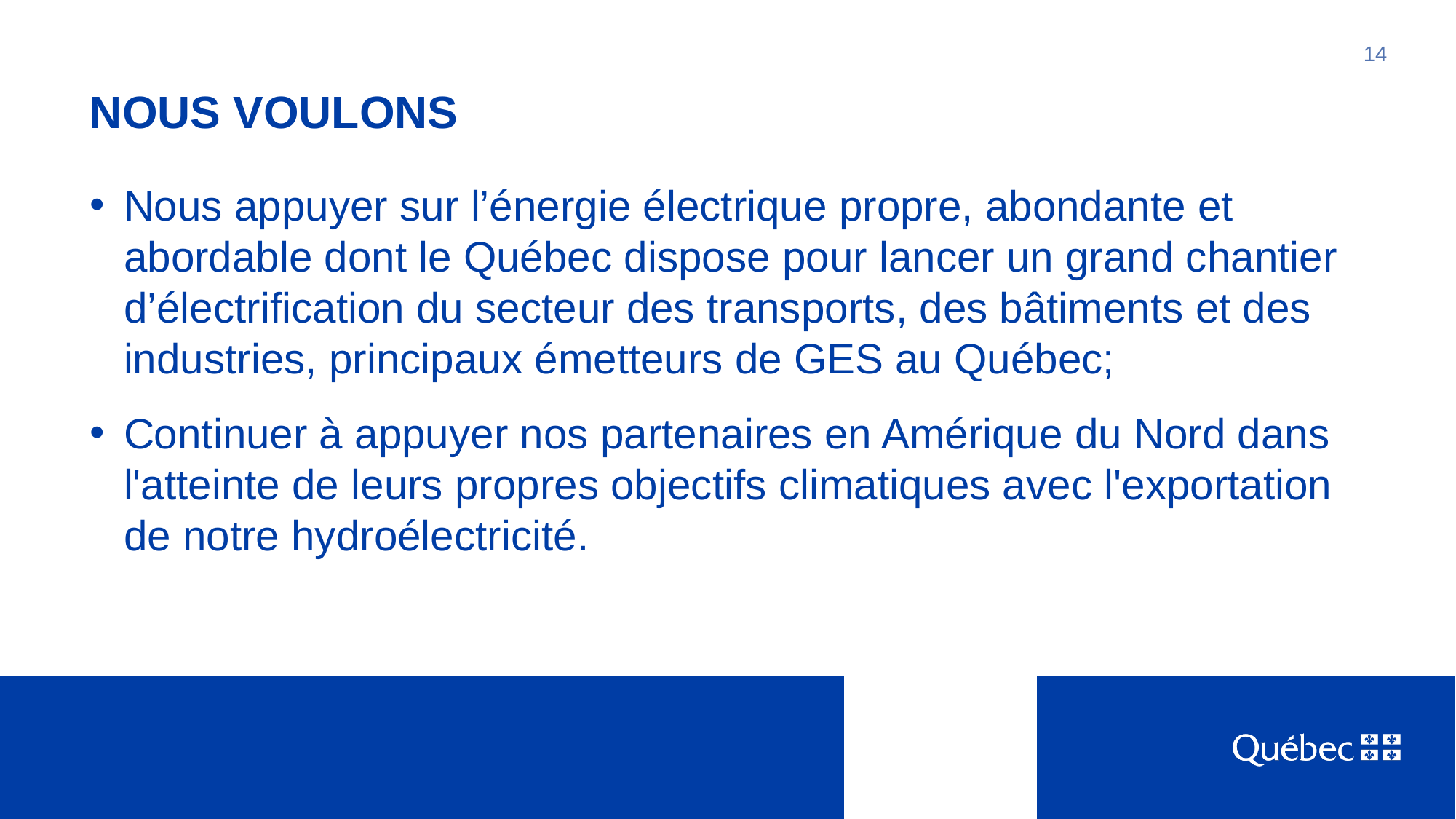

# NOUS VOULONS
14
Nous appuyer sur l’énergie électrique propre, abondante et abordable dont le Québec dispose pour lancer un grand chantier d’électrification du secteur des transports, des bâtiments et des industries, principaux émetteurs de GES au Québec;
Continuer à appuyer nos partenaires en Amérique du Nord dans l'atteinte de leurs propres objectifs climatiques avec l'exportation
de notre hydroélectricité.